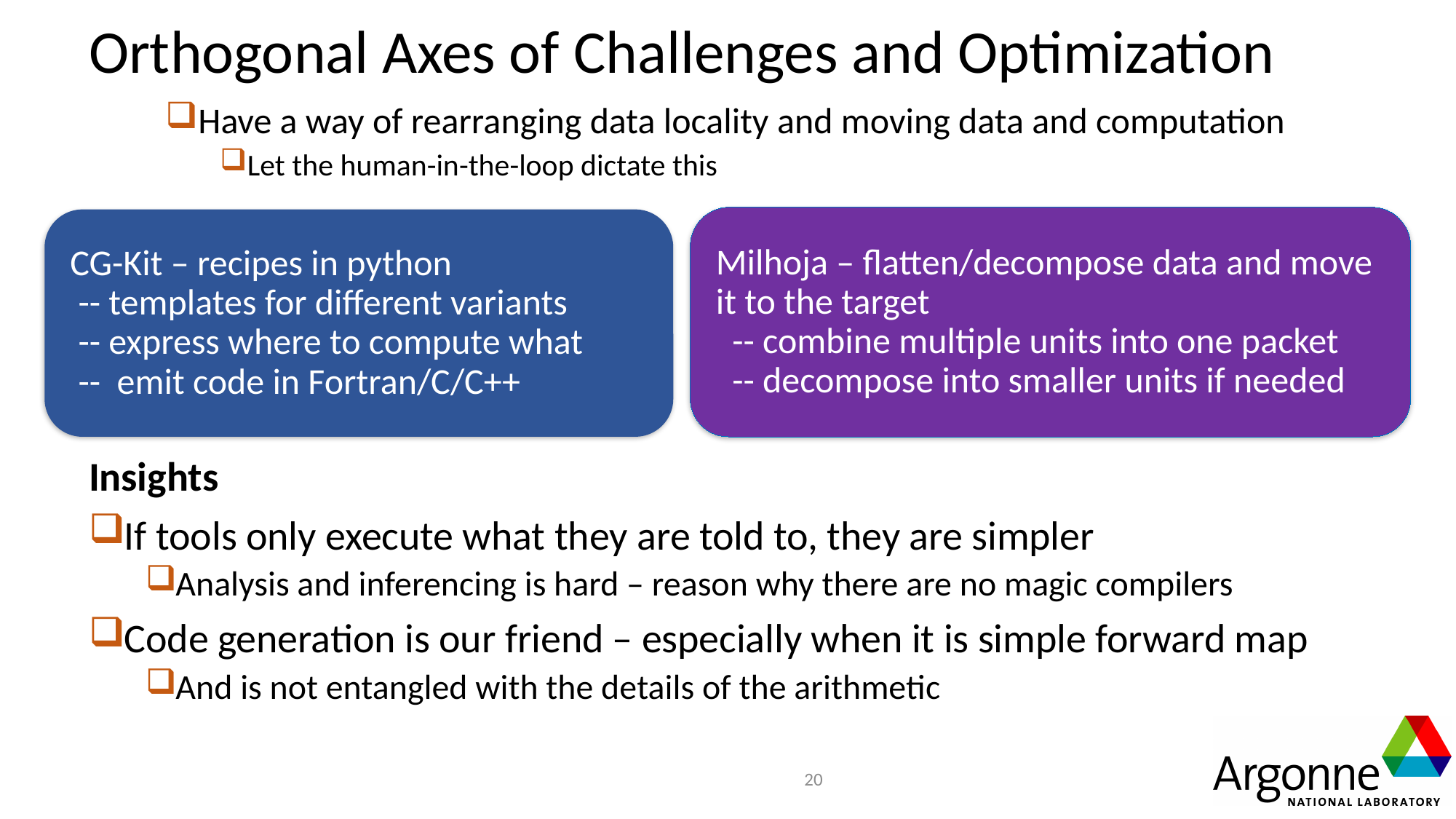

Orthogonal Axes of Challenges and Optimization
Have a way of rearranging data locality and moving data and computation
Let the human-in-the-loop dictate this
Milhoja – flatten/decompose data and move it to the target
  -- combine multiple units into one packet
  -- decompose into smaller units if needed
CG-Kit – recipes in python
 -- templates for different variants
 -- express where to compute what
 --  emit code in Fortran/C/C++
Insights
If tools only execute what they are told to, they are simpler
Analysis and inferencing is hard – reason why there are no magic compilers
Code generation is our friend – especially when it is simple forward map
And is not entangled with the details of the arithmetic

20